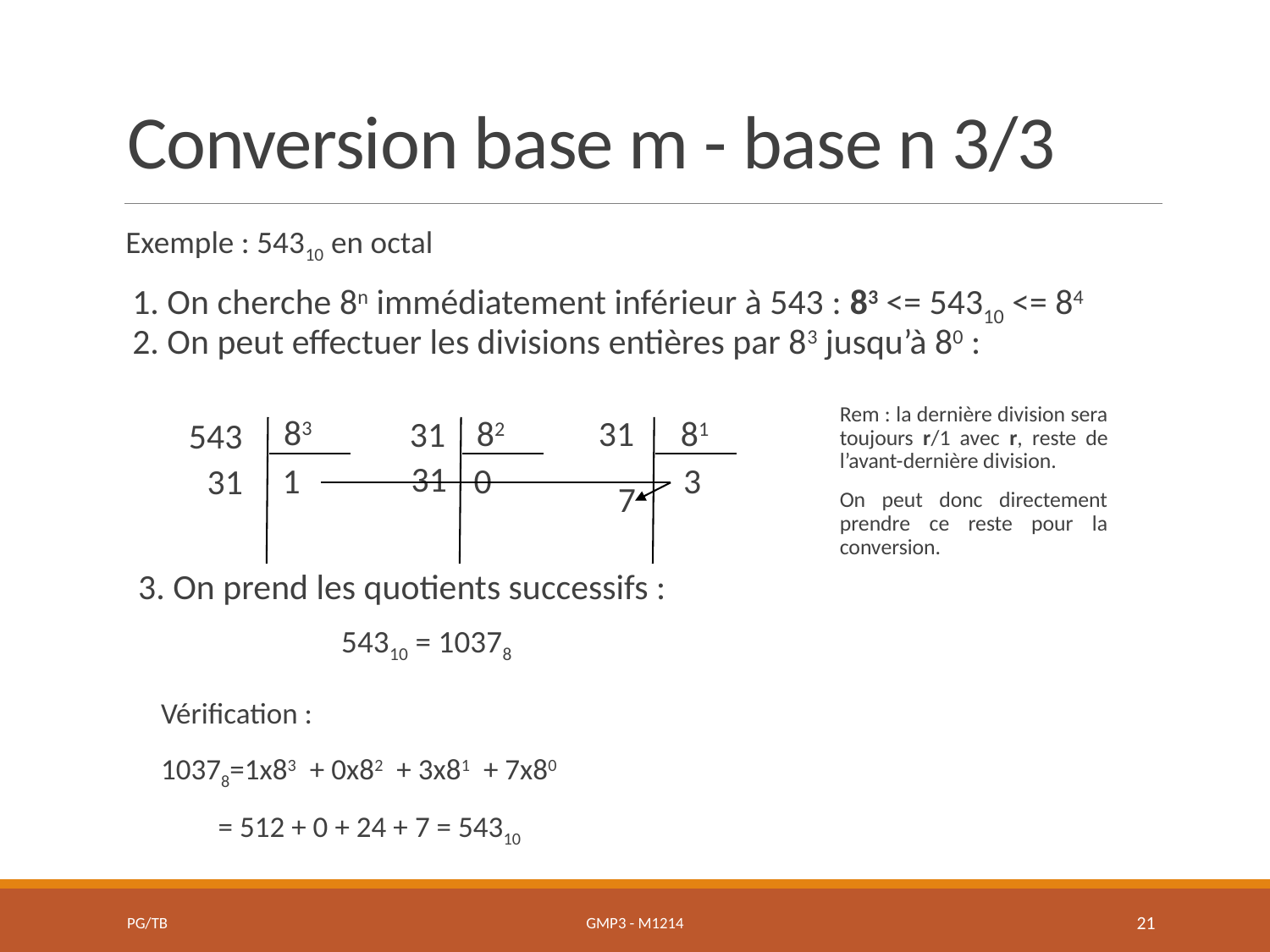

# Conversion base m - base n 3/3
Exemple : 54310 en octal
1. On cherche 8n immédiatement inférieur à 543 : 83 <= 54310 <= 84
2. On peut effectuer les divisions entières par 83 jusqu’à 80 :
Rem : la dernière division sera toujours r/1 avec r, reste de l’avant-dernière division.
On peut donc directement prendre ce reste pour la conversion.
83
543
1
31
82
31
31
0
81
31
3
7
3. On prend les quotients successifs :
54310 = 10378
Vérification :
10378=1x83  + 0x82  + 3x81  + 7x80
               = 512 + 0 + 24 + 7 = 54310
PG/TB
GMP3 - M1214
21